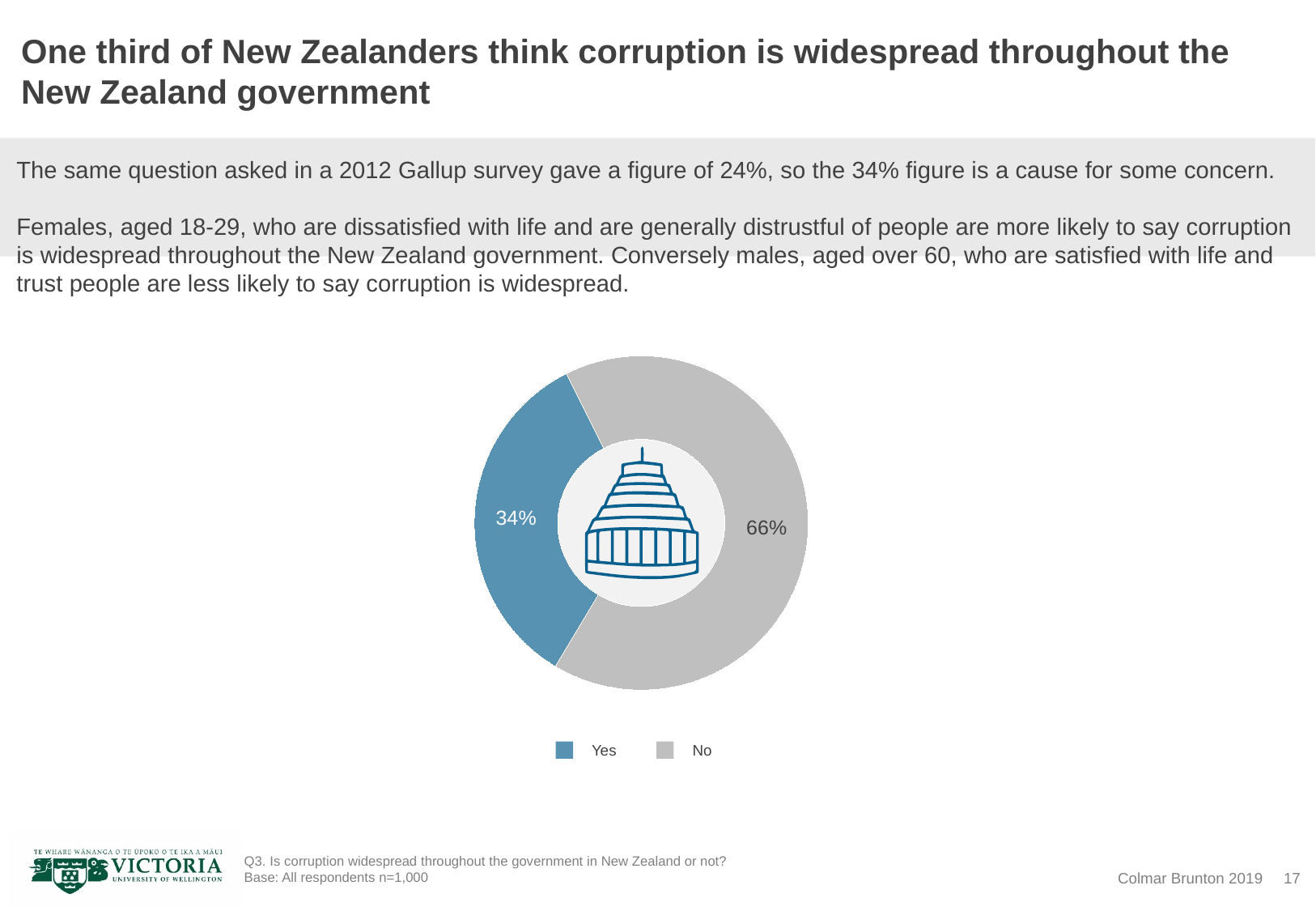

One third of New Zealanders think corruption is widespread throughout the New Zealand government

The same question asked in a 2012 Gallup survey gave a figure of 24%, so the 34% figure is a cause for some concern.

Females, aged 18-29, who are dissatisfied with life and are generally distrustful of people are more likely to say corruption is widespread throughout the New Zealand government. Conversely males, aged over 60, who are satisfied with life and trust people are less likely to say corruption is widespread.

### Chart

| Category | Sales |
|---|---|
| Yes | 0.34 |
| no | 0.66 |

Yes
No

Q3. Is corruption widespread throughout the government in New Zealand or not?
Base: All respondents n=1,000